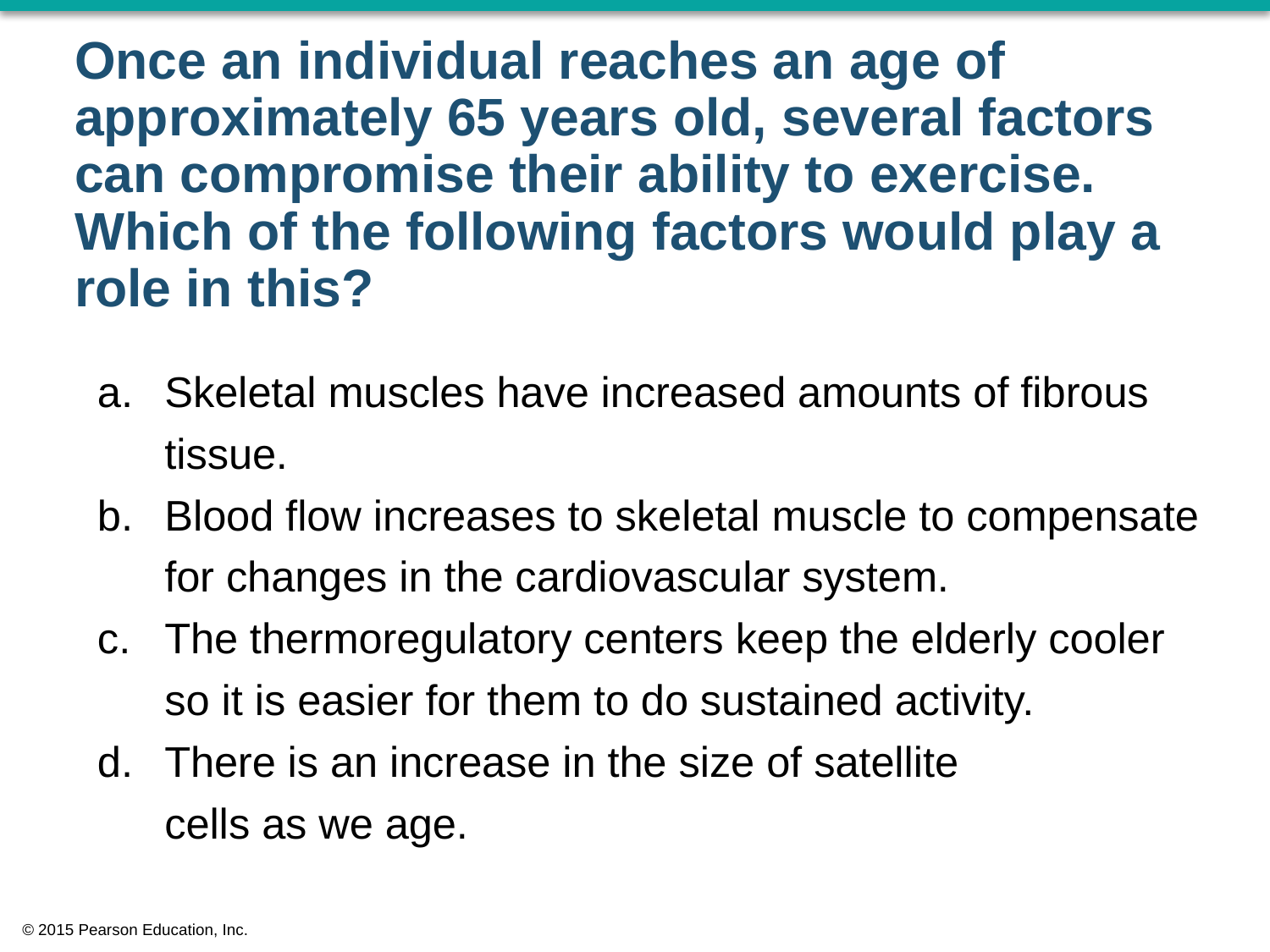

# Once an individual reaches an age of approximately 65 years old, several factors can compromise their ability to exercise. Which of the following factors would play a role in this?
Skeletal muscles have increased amounts of fibrous tissue.
Blood flow increases to skeletal muscle to compensate for changes in the cardiovascular system.
The thermoregulatory centers keep the elderly cooler so it is easier for them to do sustained activity.
There is an increase in the size of satellite
cells as we age.
© 2015 Pearson Education, Inc.